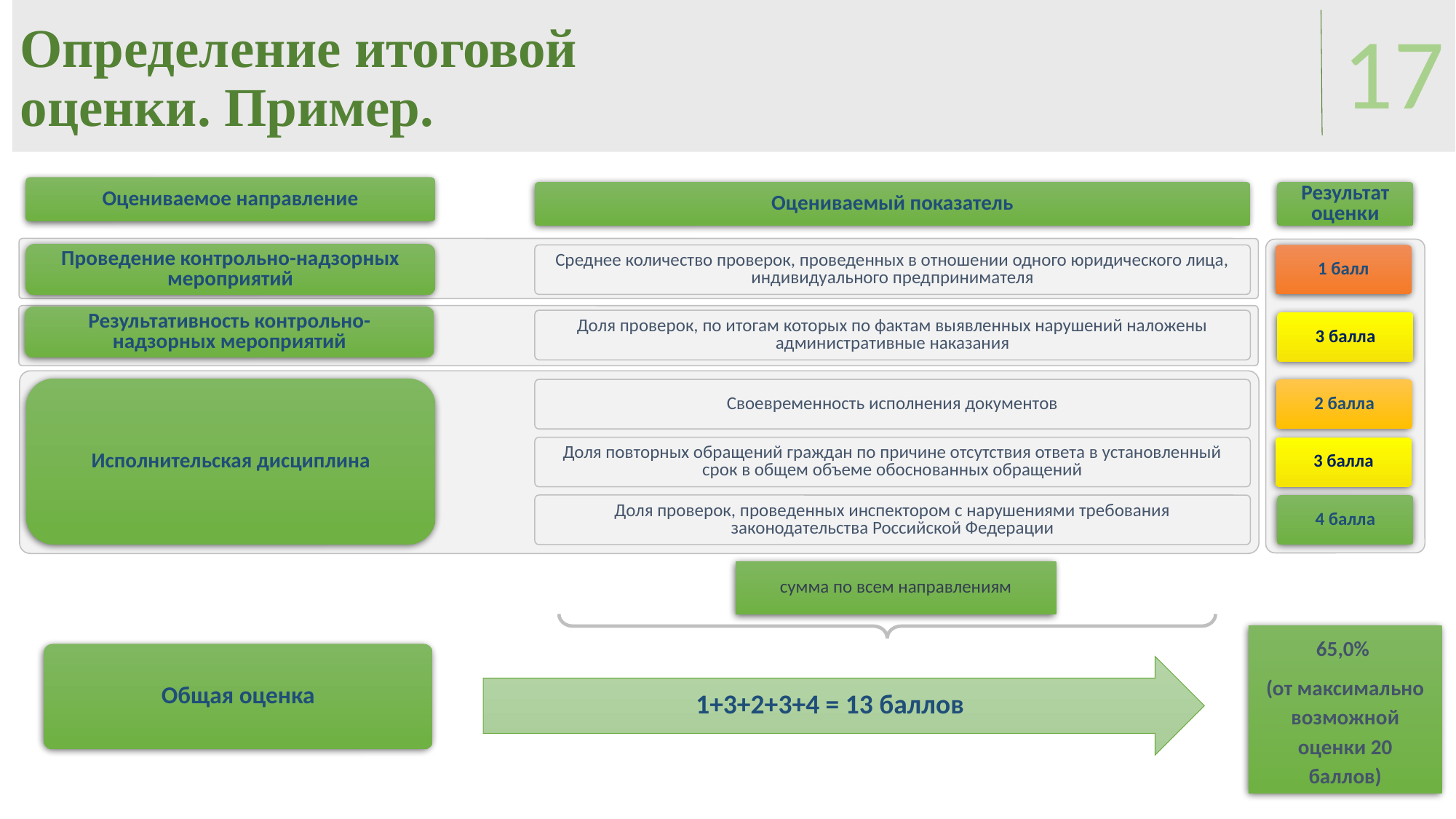

# Определение итоговой оценки. Пример.

17
Оцениваемое направление
Оцениваемый показатель
Результат оценки

Проведение контрольно-надзорных мероприятий
Среднее количество проверок, проведенных в отношении одного юридического лица, индивидуального предпринимателя
1 балл

Результативность контрольно-надзорных мероприятий
Доля проверок, по итогам которых по фактам выявленных нарушений наложены административные наказания
3 балла

Исполнительская дисциплина
2 балла
Своевременность исполнения документов
3 балла
Доля повторных обращений граждан по причине отсутствия ответа в установленный срок в общем объеме обоснованных обращений
4 балла
Доля проверок, проведенных инспектором с нарушениями требования законодательства Российской Федерации
сумма по всем направлениям
65,0%
(от максимально возможной оценки 20 баллов)
Общая оценка
1+3+2+3+4 = 13 баллов